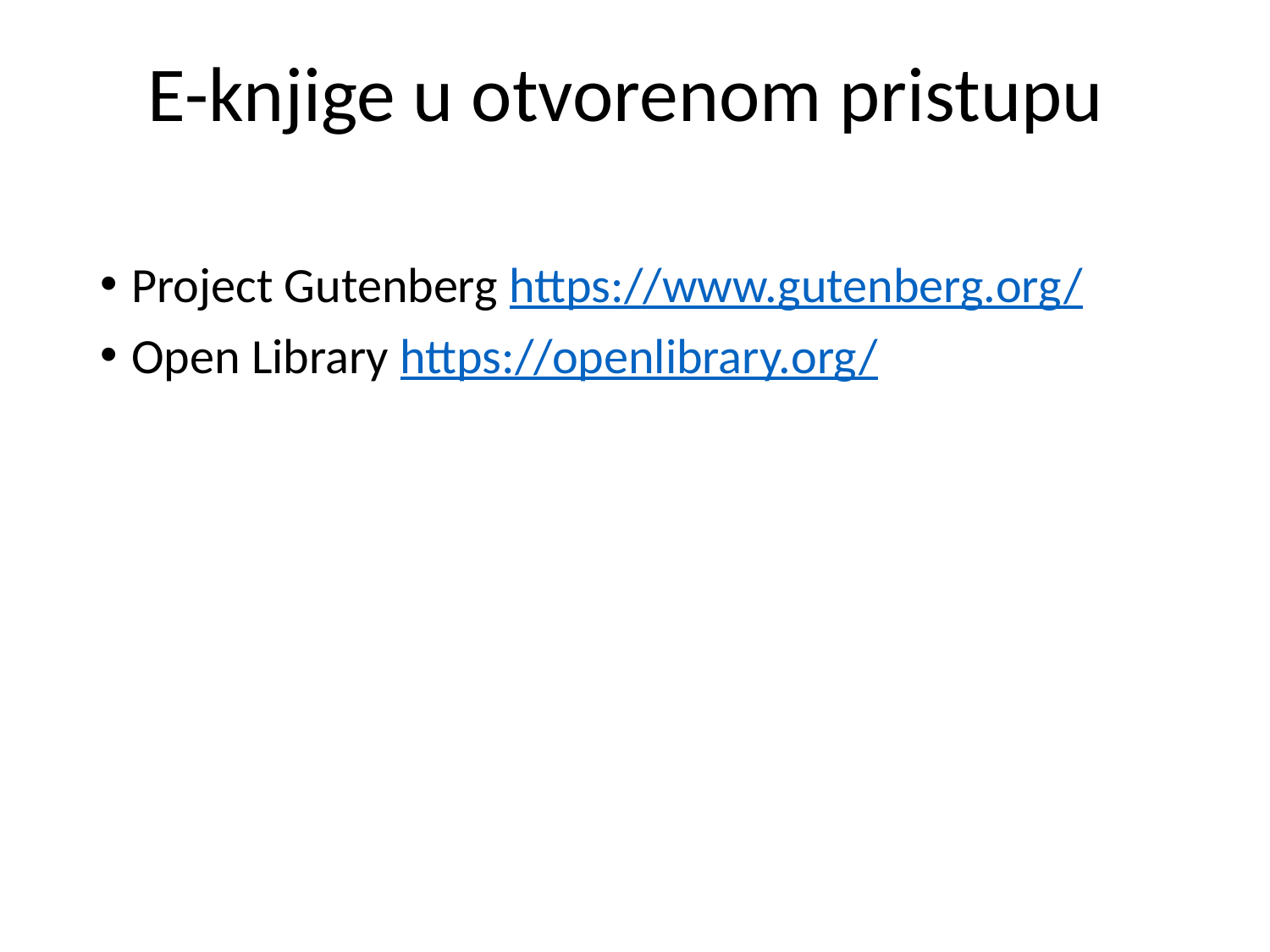

# E-knjige u otvorenom pristupu
Project Gutenberg https://www.gutenberg.org/
Open Library https://openlibrary.org/